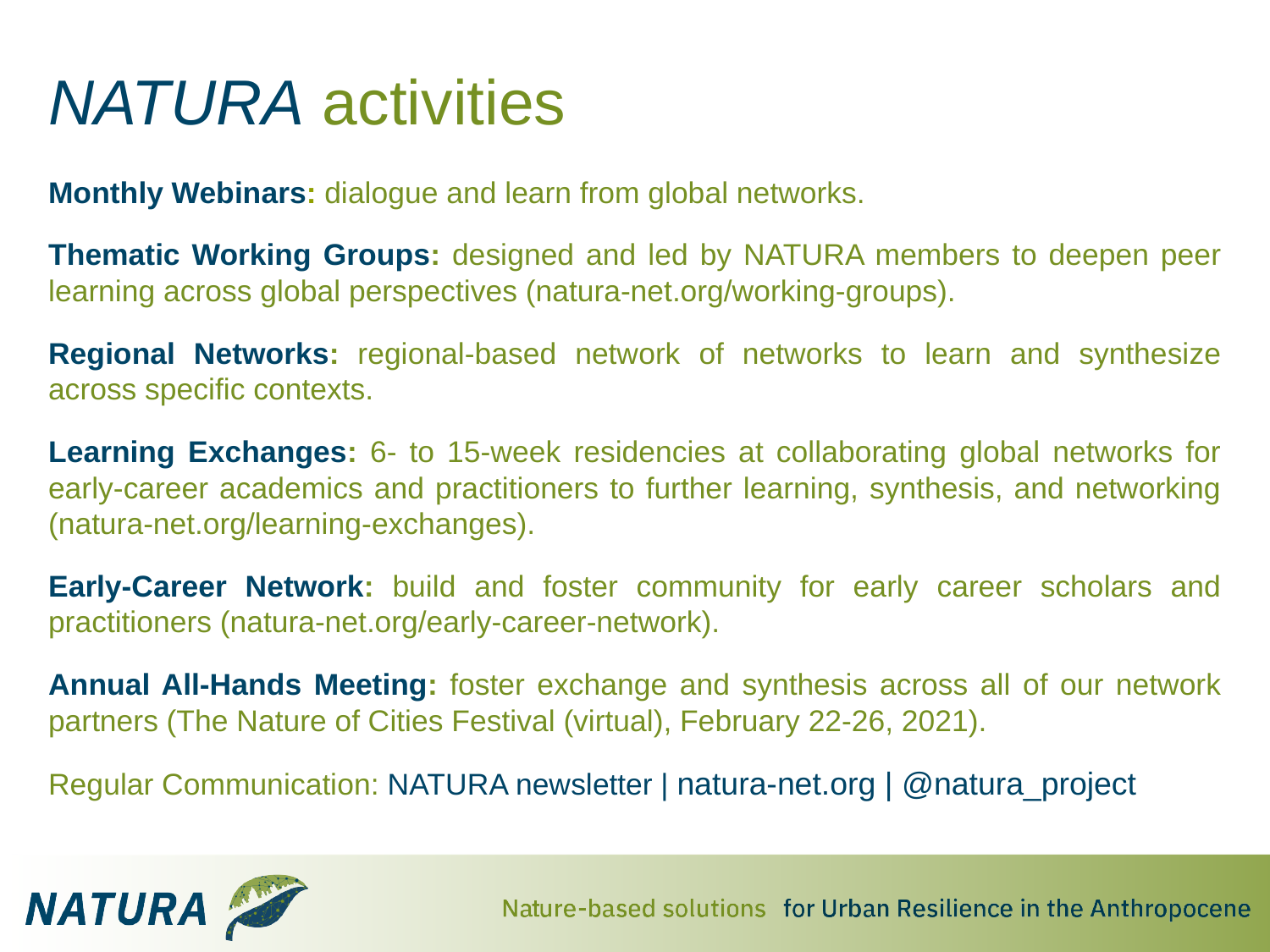

NATURA activities

Monthly Webinars: dialogue and learn from global networks.
Thematic Working Groups: designed and led by NATURA members to deepen peer learning across global perspectives (natura-net.org/working-groups).
Regional Networks: regional-based network of networks to learn and synthesize across specific contexts.
Learning Exchanges: 6- to 15-week residencies at collaborating global networks for early-career academics and practitioners to further learning, synthesis, and networking (natura-net.org/learning-exchanges).
Early-Career Network: build and foster community for early career scholars and practitioners (natura-net.org/early-career-network).
Annual All-Hands Meeting: foster exchange and synthesis across all of our network partners (The Nature of Cities Festival (virtual), February 22-26, 2021).
Regular Communication: NATURA newsletter | natura-net.org | @natura_project